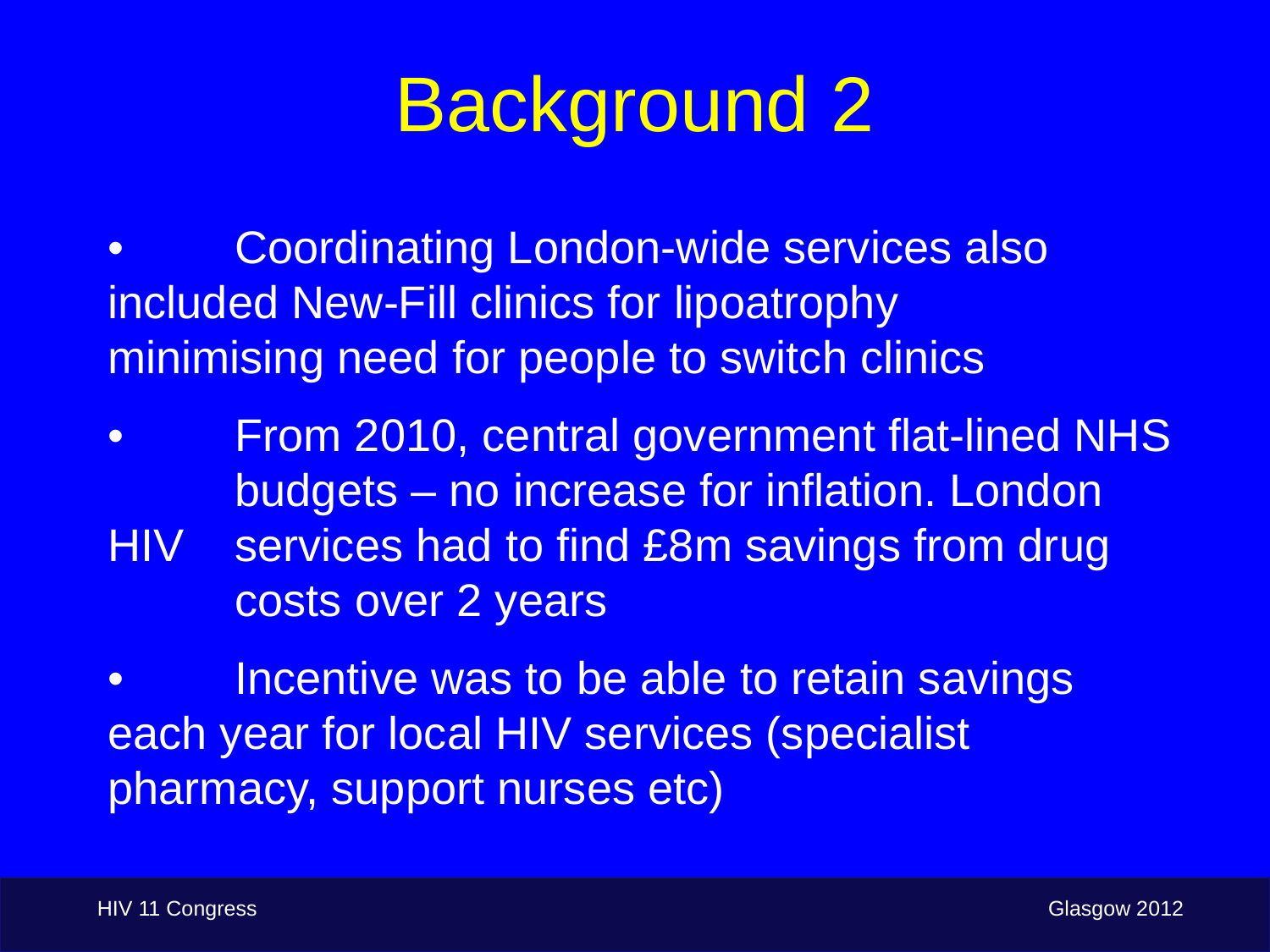

Background 2

•	Coordinating London-wide services also 	included New-Fill clinics for lipoatrophy 	minimising need for people to switch clinics
•	From 2010, central government flat-lined NHS	budgets – no increase for inflation. London HIV 	services had to find £8m savings from drug 	costs over 2 years
•	Incentive was to be able to retain savings 	each year for local HIV services (specialist 	pharmacy, support nurses etc)